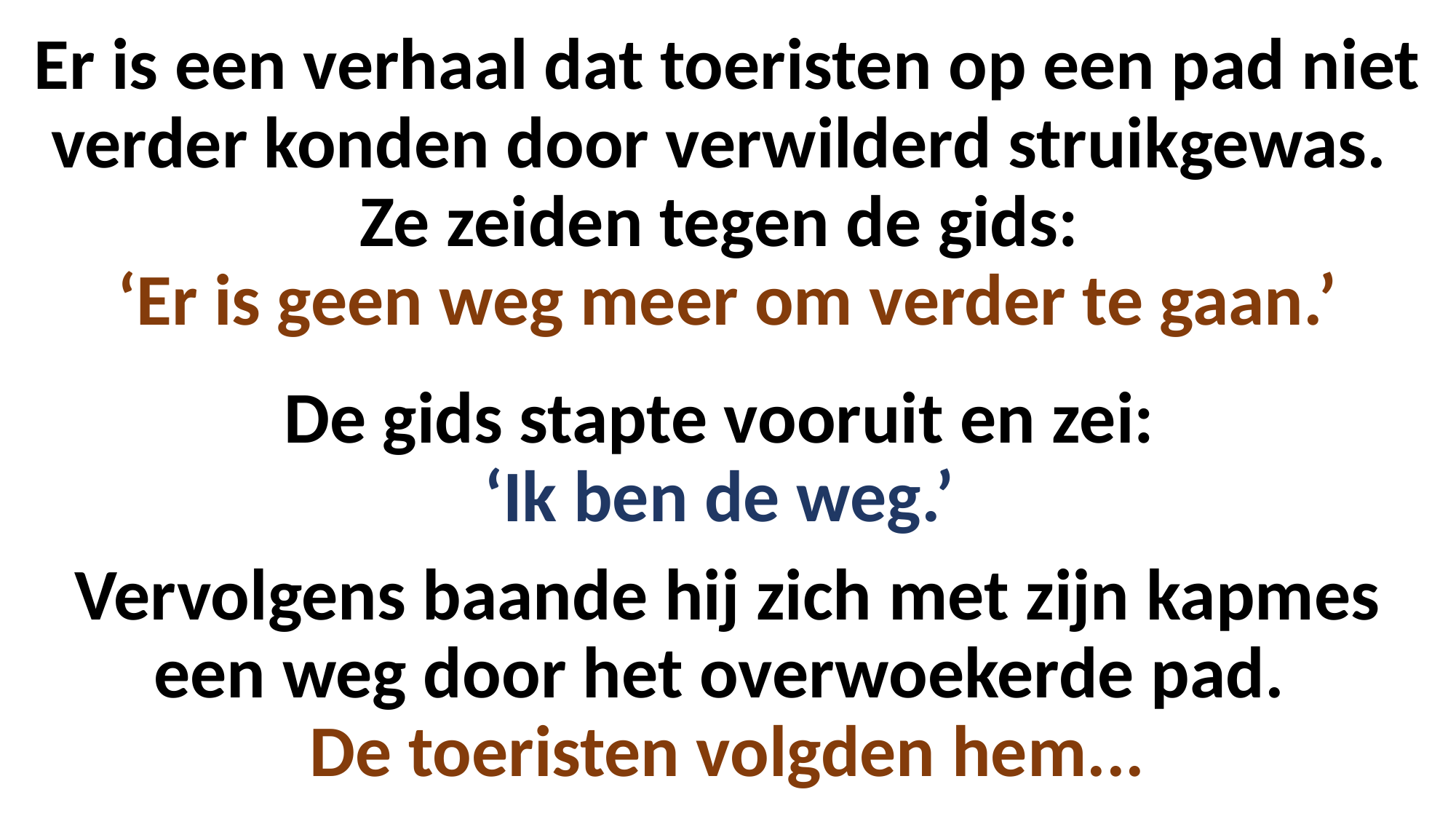

# Er is een verhaal dat toeristen op een pad niet verder konden door verwilderd struikgewas. Ze zeiden tegen de gids: ‘Er is geen weg meer om verder te gaan.’ De gids stapte vooruit en zei: ‘Ik ben de weg.’ Vervolgens baande hij zich met zijn kapmes een weg door het overwoekerde pad. De toeristen volgden hem...